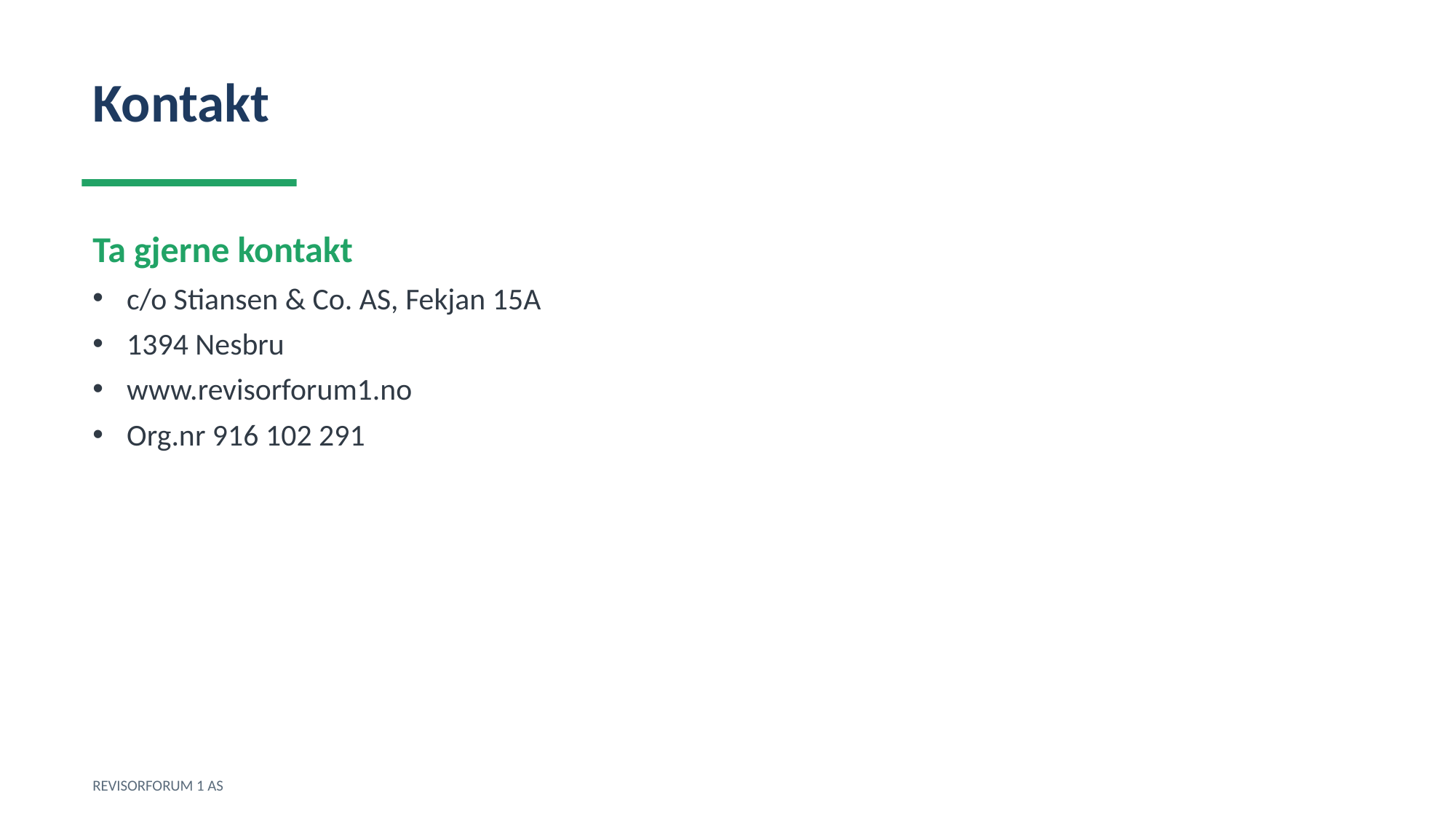

Kontakt

Ta gjerne kontakt
c/o Stiansen & Co. AS, Fekjan 15A
1394 Nesbru
www.revisorforum1.no
Org.nr 916 102 291
REVISORFORUM 1 AS